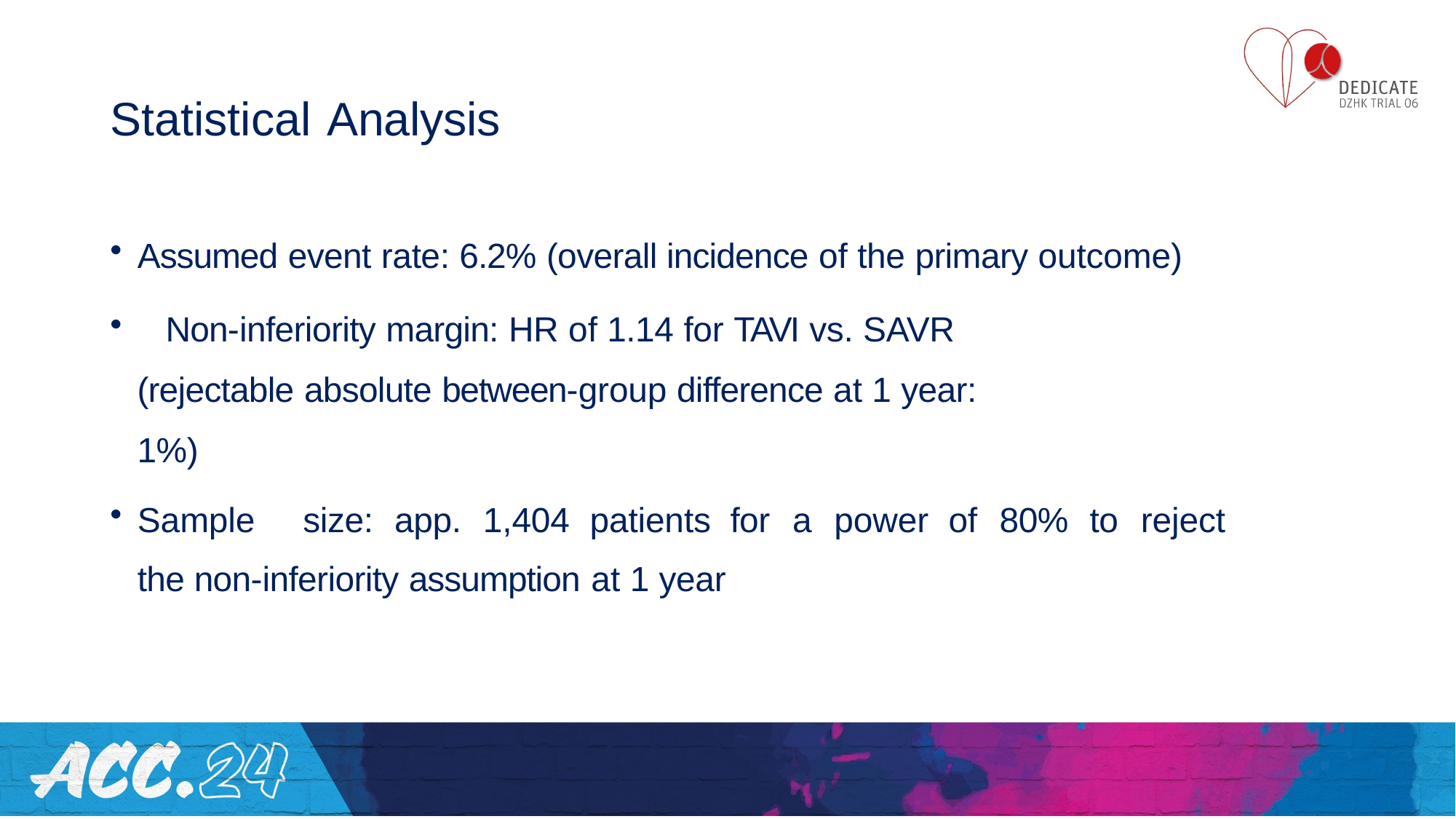

# Statistical Analysis
Assumed event rate: 6.2% (overall incidence of the primary outcome)
	Non-inferiority margin: HR of 1.14 for TAVI vs. SAVR (rejectable absolute between-group difference at 1 year: 1%)
Sample	size:	app.	1,404	patients	for	a	power	of	80%	to	reject	the non-inferiority assumption at 1 year